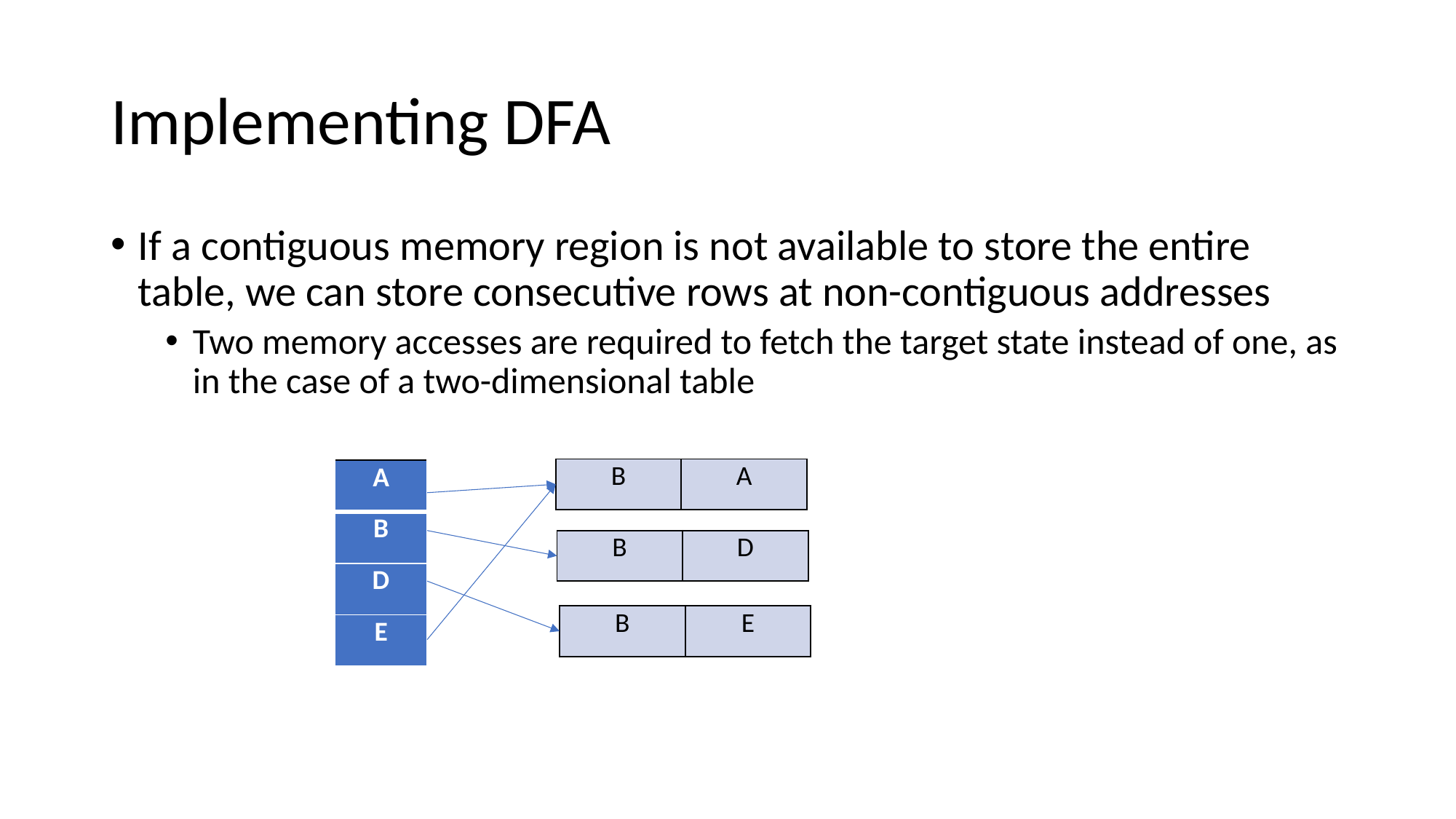

# Implementing DFA
If a contiguous memory region is not available to store the entire table, we can store consecutive rows at non-contiguous addresses
Two memory accesses are required to fetch the target state instead of one, as in the case of a two-dimensional table
| B | A |
| --- | --- |
| A |
| --- |
| B |
| D |
| E |
| B | D |
| --- | --- |
| B | E |
| --- | --- |